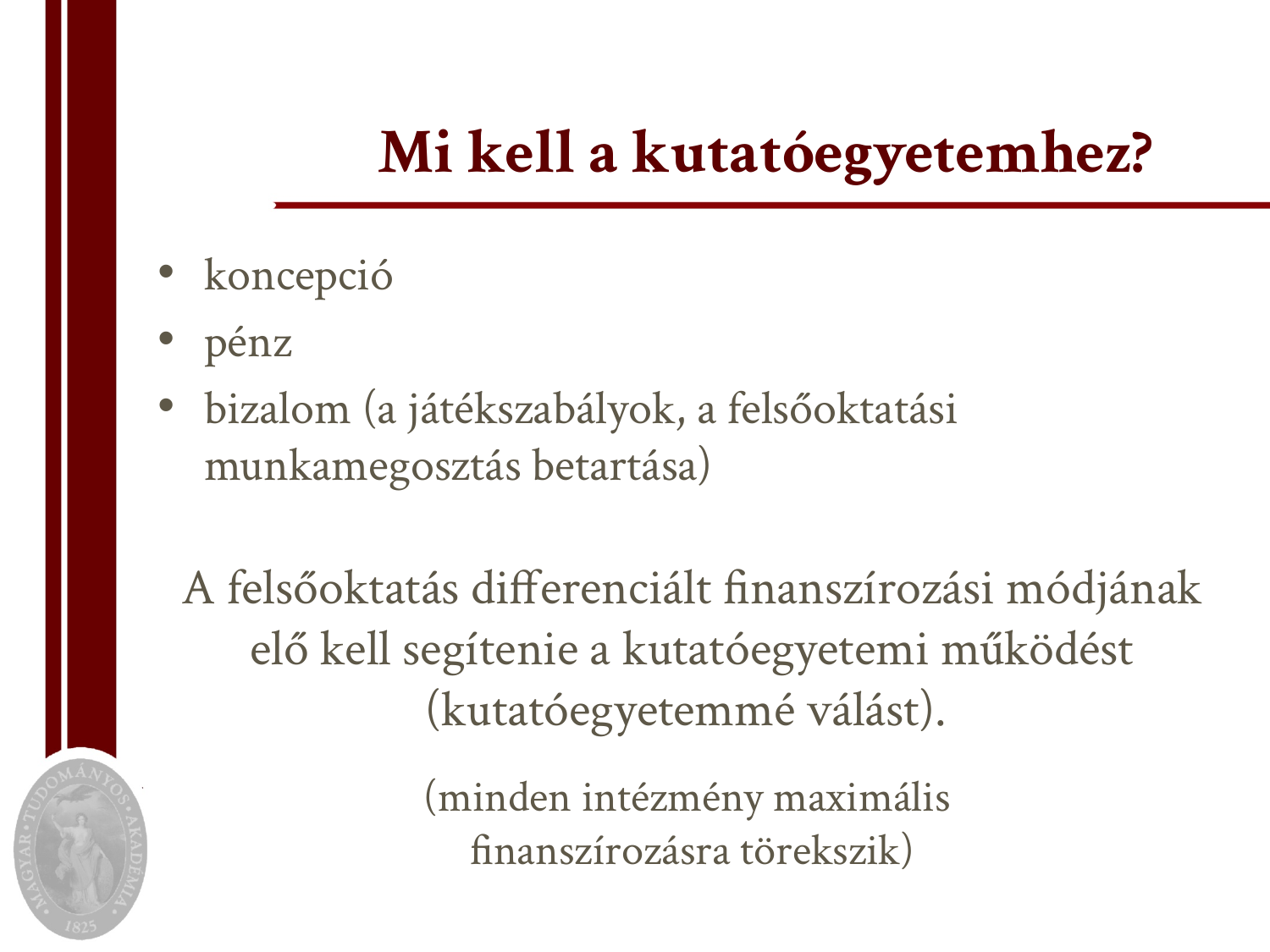

# Mi kell a kutatóegyetemhez?
koncepció
pénz
bizalom (a játékszabályok, a felsőoktatási 	munkamegosztás betartása)

A felsőoktatás differenciált finanszírozási módjának elő kell segítenie a kutatóegyetemi működést (kutatóegyetemmé válást).

(minden intézmény maximális
finanszírozásra törekszik)